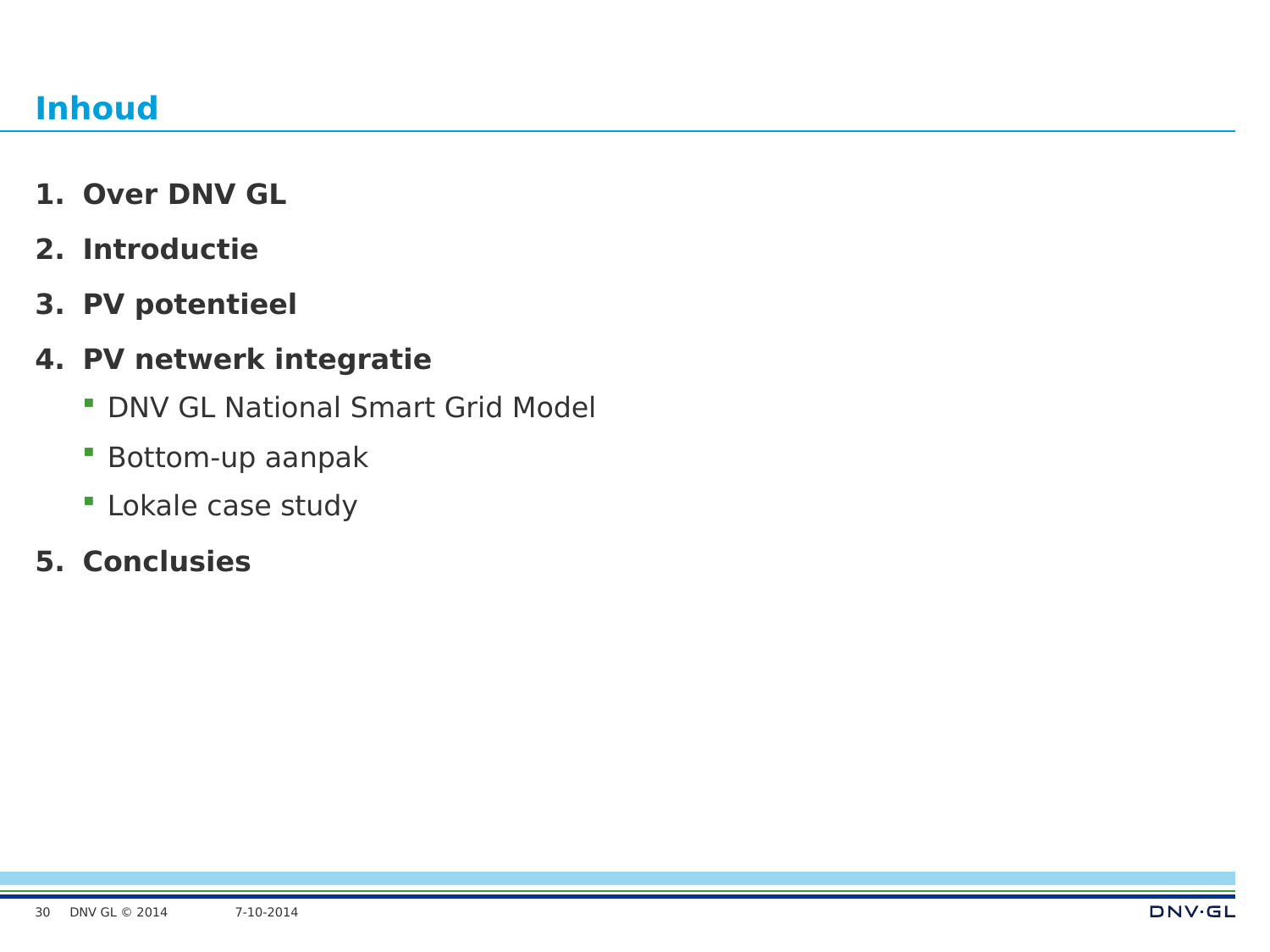

# Inhoud
Over DNV GL
Introductie
PV potentieel
PV netwerk integratie
DNV GL National Smart Grid Model
Bottom-up aanpak
Lokale case study
Conclusies

30